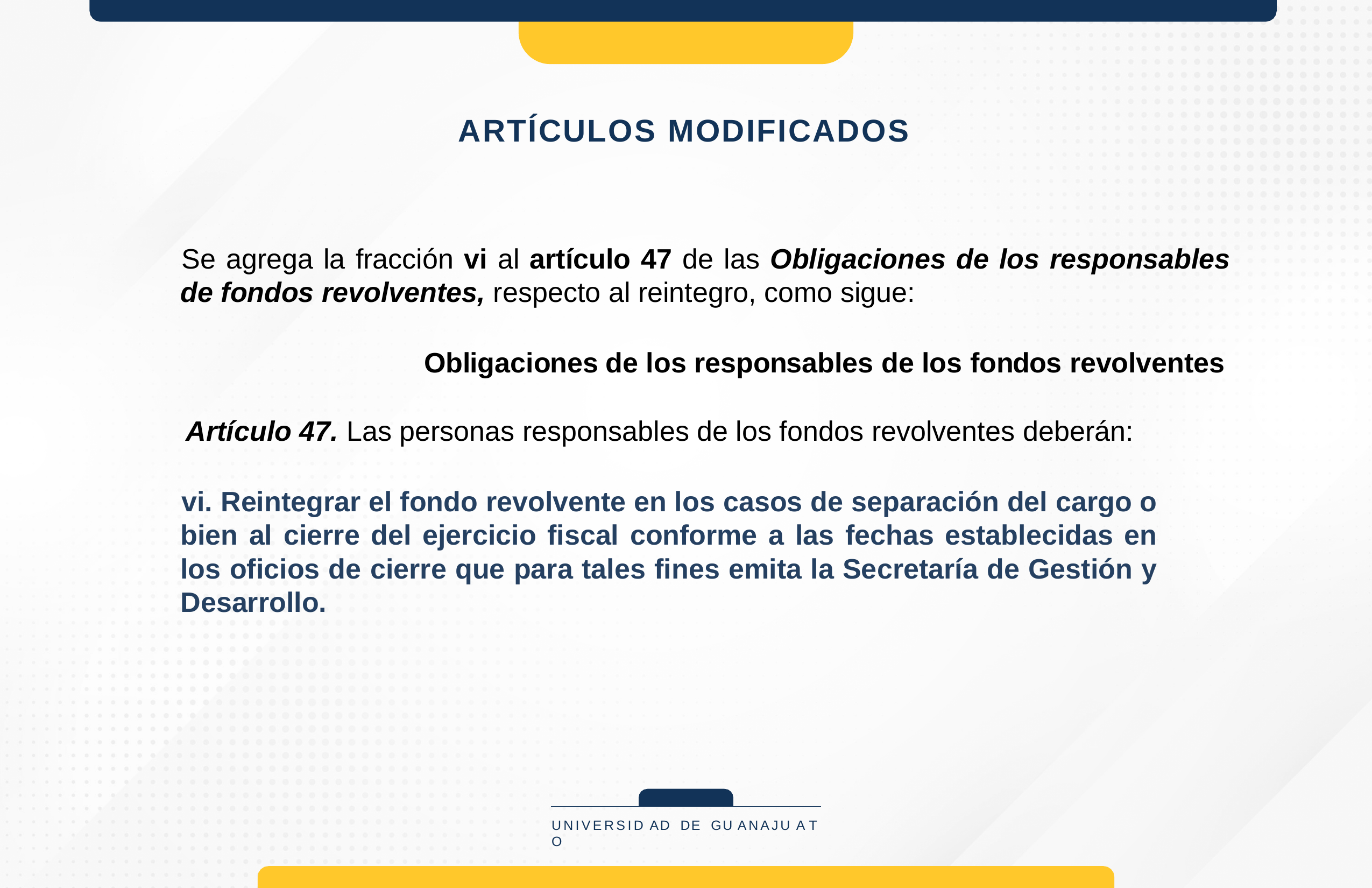

# ARTÍCULOS MODIFICADOS
Se agrega la fracción vi al artículo 47 de las Obligaciones de los responsables de fondos revolventes, respecto al reintegro, como sigue:

Obligaciones de los responsables de los fondos revolventes

Artículo 47. Las personas responsables de los fondos revolventes deberán:

vi. Reintegrar el fondo revolvente en los casos de separación del cargo o bien al cierre del ejercicio fiscal conforme a las fechas establecidas en los oficios de cierre que para tales fines emita la Secretaría de Gestión y Desarrollo.

UNIVERSID AD DE GU ANAJU A T O